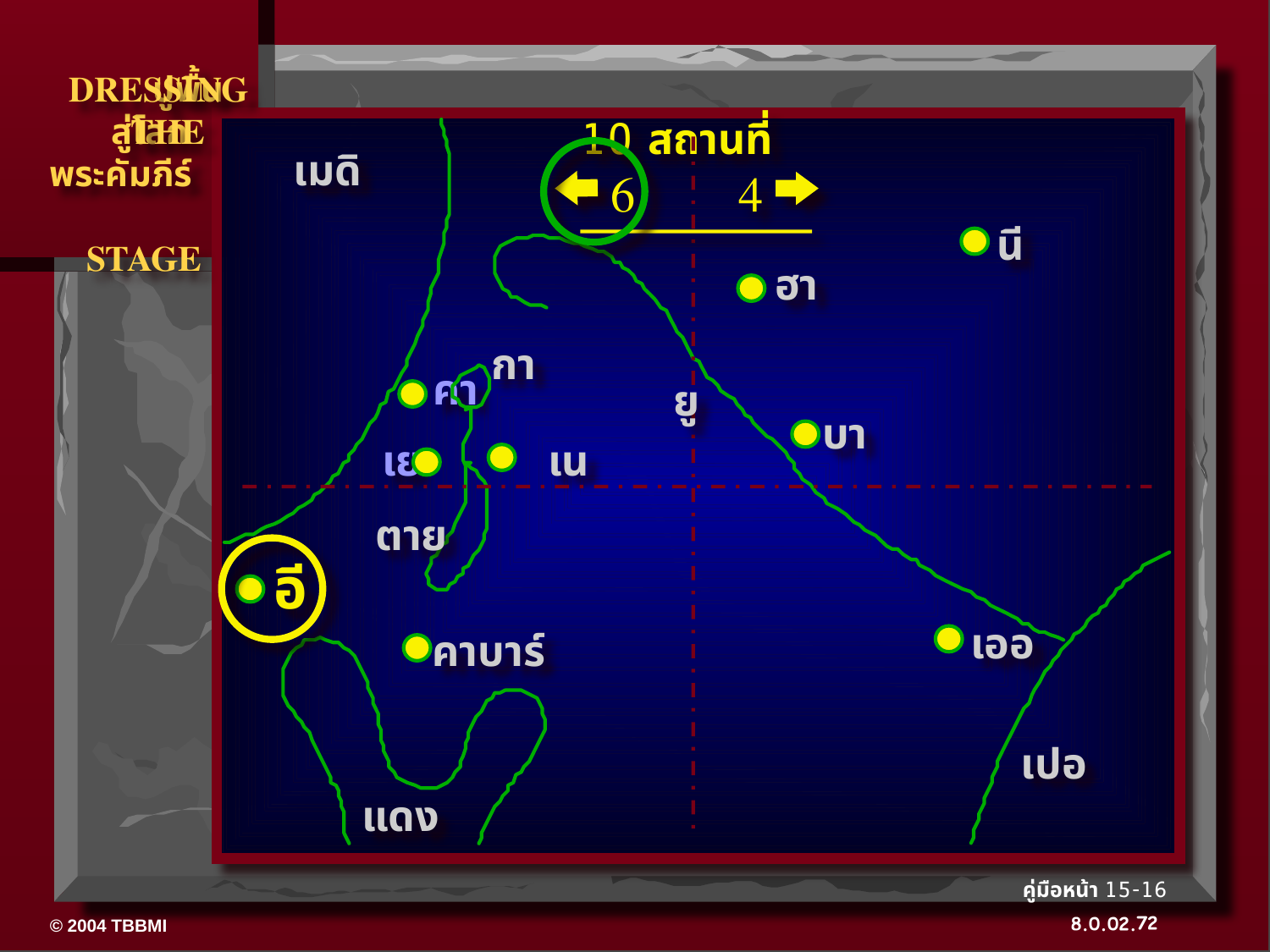

DRESSING
        THE
   STAGE
10 สถานที่

เมดิ

6
4

นี

ฮา

กา
คา

ยู

บา

เย
เน

ตาย

อี

เออ
คาบาร์

เปอ
แดง

72